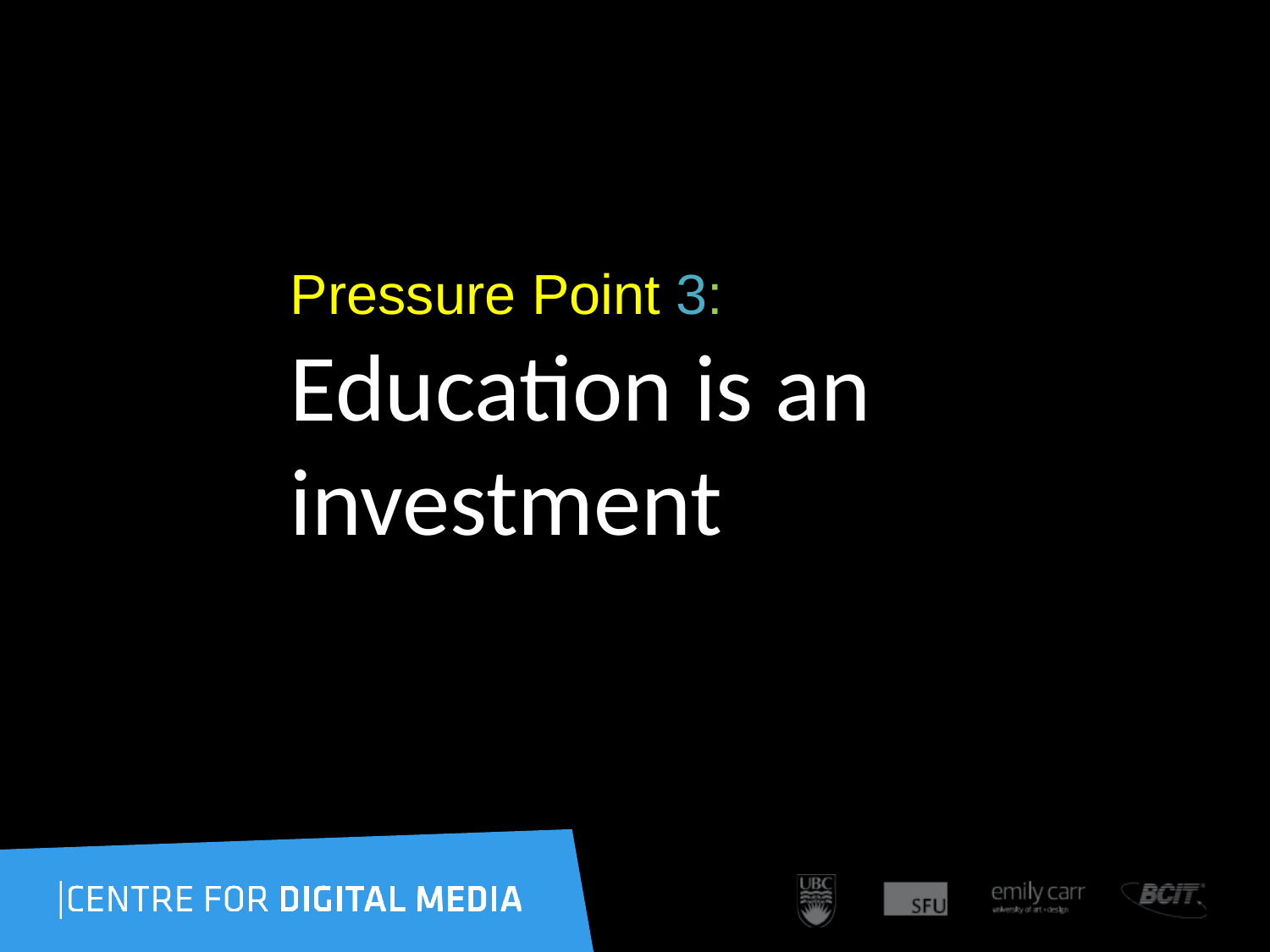

Pressure Point 3:
Education is an investment